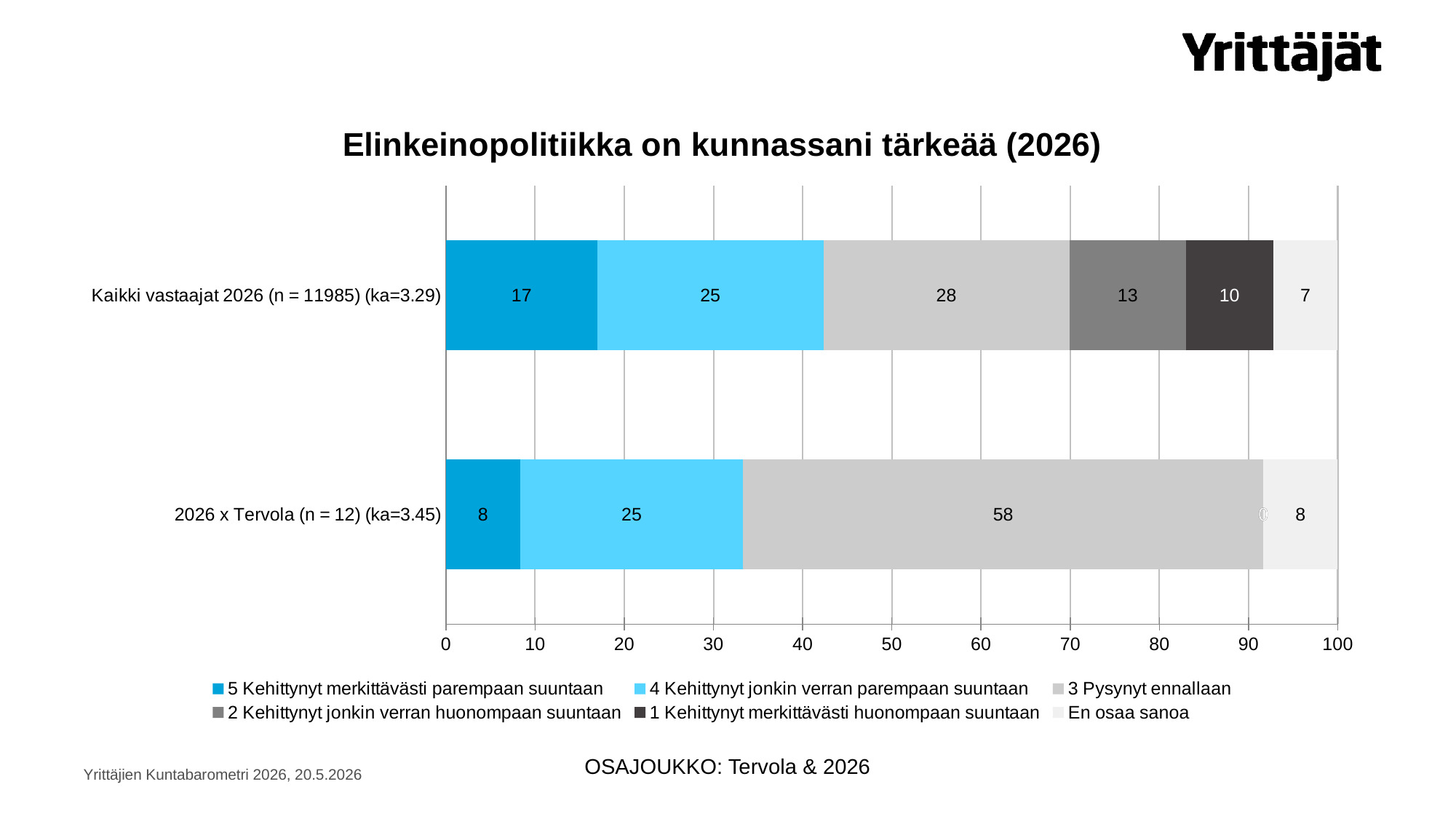

### Chart: Elinkeinopolitiikka on kunnassani tärkeää (2026)

| Category | 5 Kehittynyt merkittävästi parempaan suuntaan | 4 Kehittynyt jonkin verran parempaan suuntaan | 3 Pysynyt ennallaan | 2 Kehittynyt jonkin verran huonompaan suuntaan | 1 Kehittynyt merkittävästi huonompaan suuntaan | En osaa sanoa |
|---|---|---|---|---|---|---|
| 2026 x Tervola (n = 12) (ka=3.45) | 8.33333333333333 | 25.0 | 58.3333333333333 | 0.0 | 0.0 | 8.33333333333333 |
| Kaikki vastaajat 2026 (n = 11985) (ka=3.29) | 16.9712140175219 | 25.3650396328744 | 27.5761368377138 | 13.0913642052566 | 9.75385899040467 | 7.24238631622862 |
OSAJOUKKO: Tervola & 2026
Yrittäjien Kuntabarometri 2026, 20.5.2026